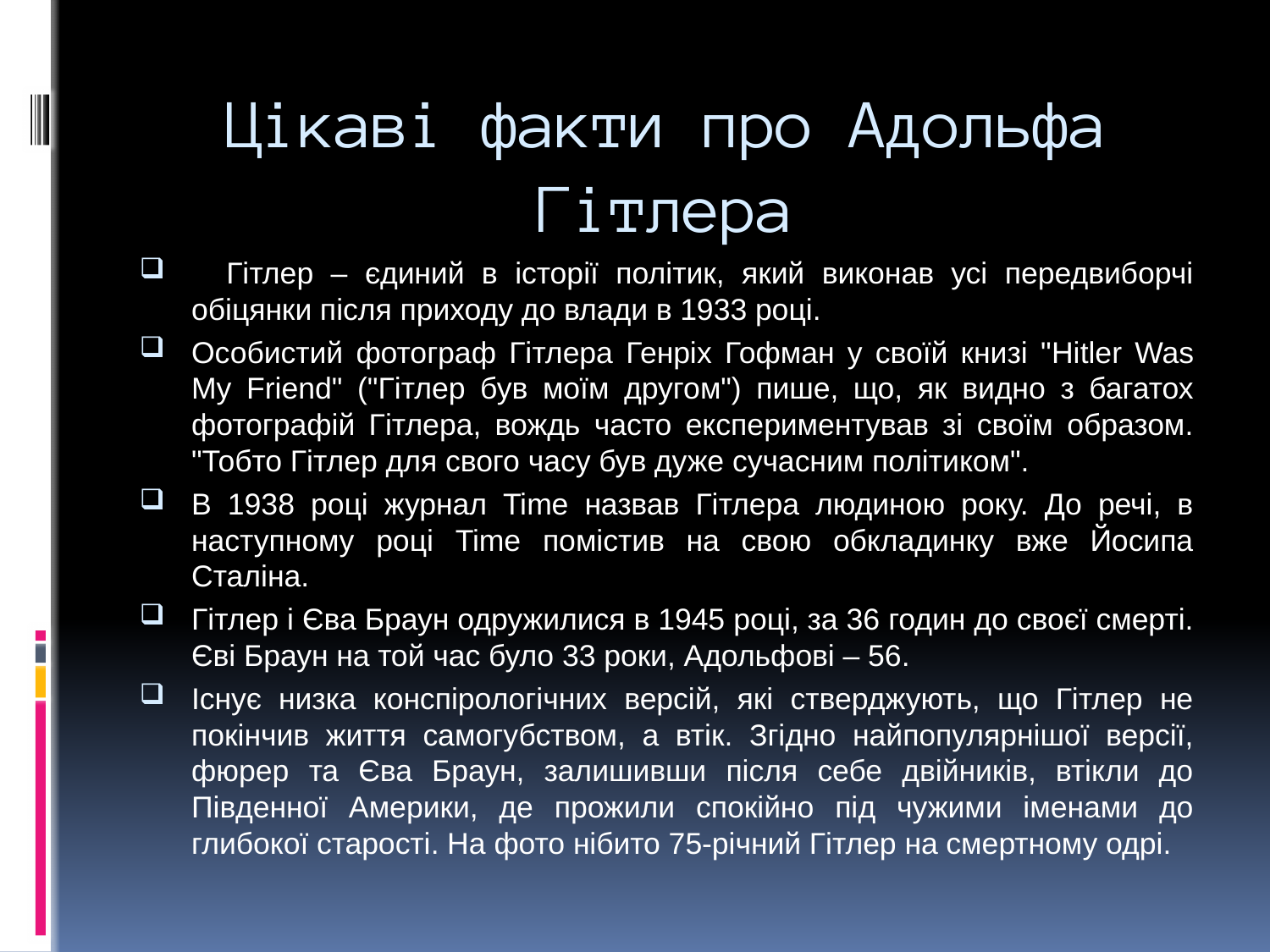

# Цікаві факти про Адольфа Гітлера
  Гітлер – єдиний в історії політик, який виконав усі передвиборчі обіцянки після приходу до влади в 1933 році.
Особистий фотограф Гітлера Генріх Гофман у своїй книзі "Hitler Was My Friend" ("Гітлер був моїм другом") пише, що, як видно з багатох фотографій Гітлера, вождь часто експериментував зі своїм образом. "Тобто Гітлер для свого часу був дуже сучасним політиком".
В 1938 році журнал Time назвав Гітлера людиною року. До речі, в наступному році Time помістив на свою обкладинку вже Йосипа Сталіна.
Гітлер і Єва Браун одружилися в 1945 році, за 36 годин до своєї смерті. Єві Браун на той час було 33 роки, Адольфові – 56.
Існує низка конспірологічних версій, які стверджують, що Гітлер не покінчив життя самогубством, а втік. Згідно найпопулярнішої версії, фюрер та Єва Браун, залишивши після себе двійників, втікли до Південної Америки, де прожили спокійно під чужими іменами до глибокої старості. На фото нібито 75-річний Гітлер на смертному одрі.